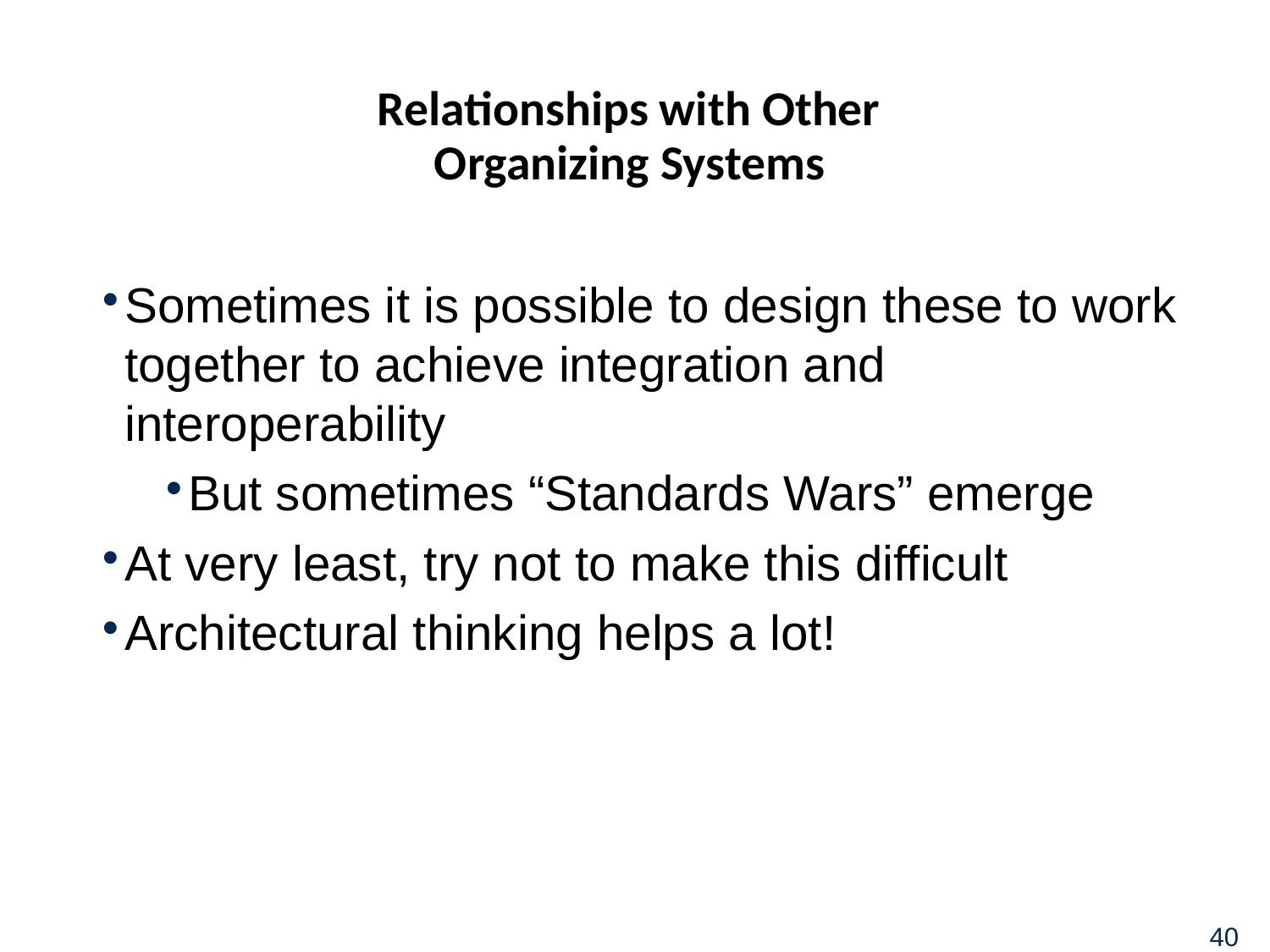

# Relationships with Other Organizing Systems

Sometimes it is possible to design these to work together to achieve integration and interoperability
But sometimes “Standards Wars” emerge
At very least, try not to make this difficult
Architectural thinking helps a lot!
40